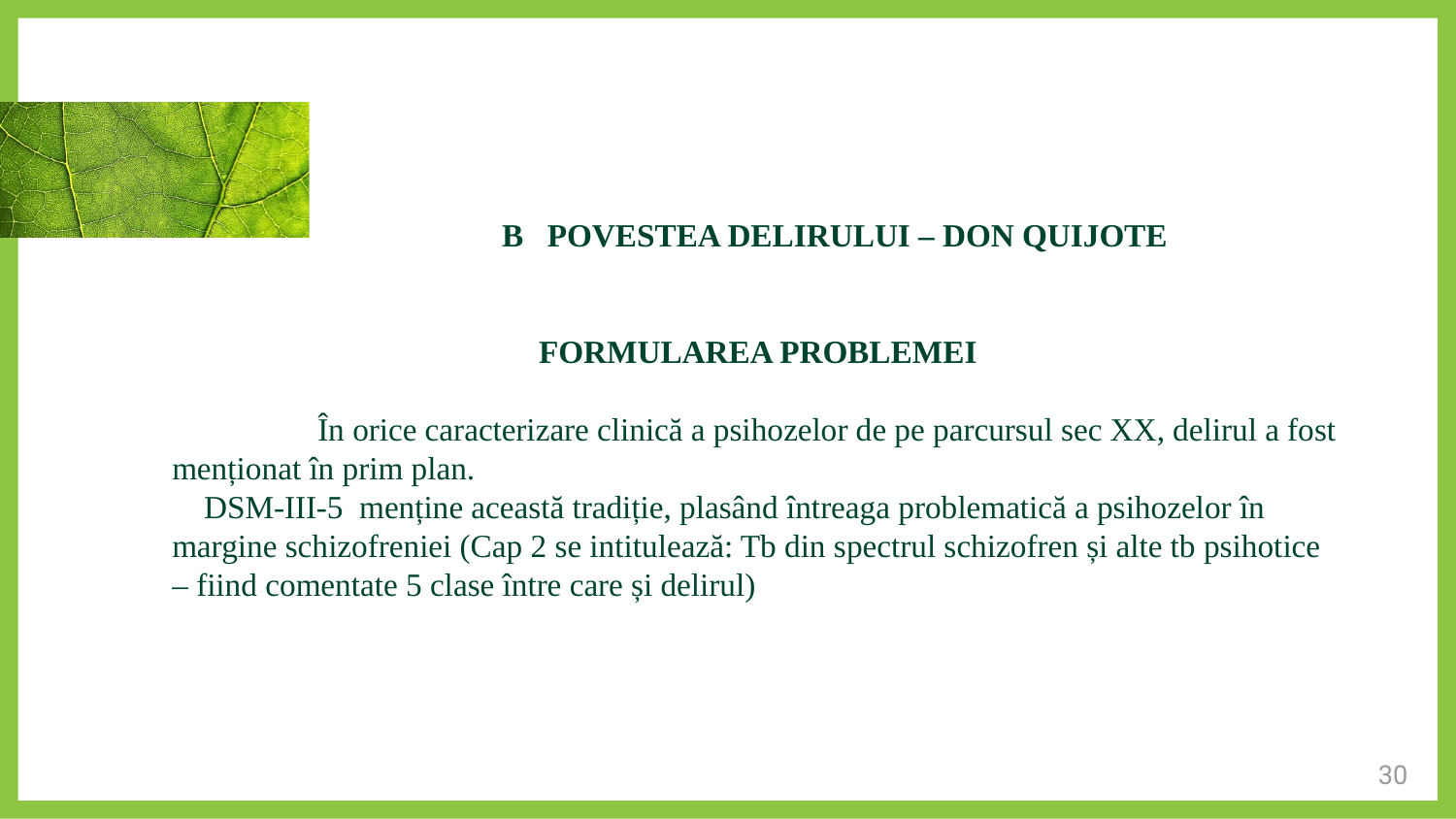

B   POVESTEA DELIRULUI – DON QUIJOTE

FORMULAREA PROBLEMEI

 	În orice caracterizare clinică a psihozelor de pe parcursul sec XX, delirul a fost menționat în prim plan.
    DSM-III-5  menține această tradiție, plasând întreaga problematică a psihozelor în margine schizofreniei (Cap 2 se intitulează: Tb din spectrul schizofren și alte tb psihotice – fiind comentate 5 clase între care și delirul)

#
30